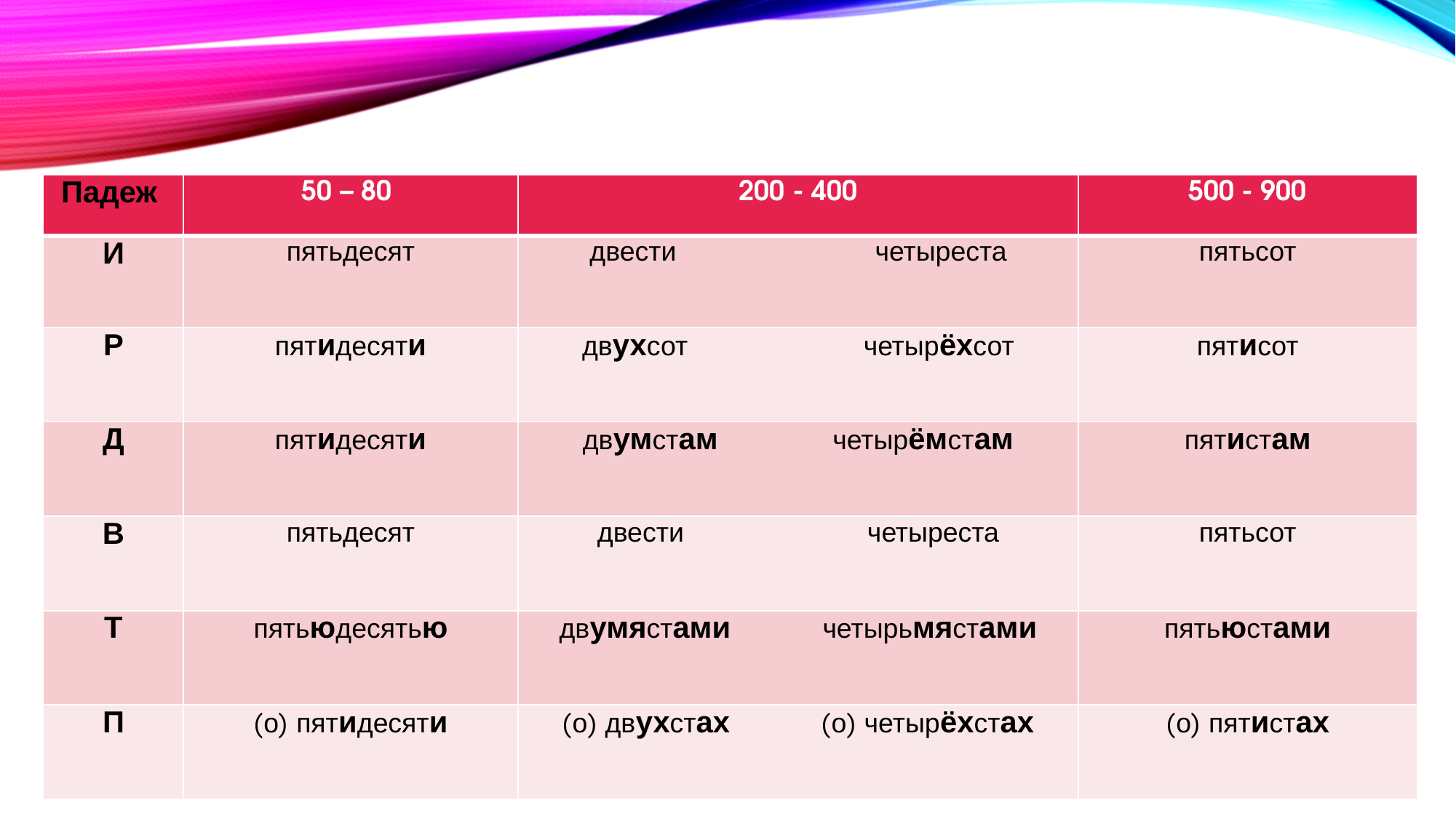

| Падеж | 50 – 80 | 200 - 400 | 500 - 900 |
| --- | --- | --- | --- |
| И | пятьдесят | двести четыреста | пятьсот |
| Р | пятидесяти | двухсот четырёхсот | пятисот |
| Д | пятидесяти | двумстам четырёмстам | пятистам |
| В | пятьдесят | двести четыреста | пятьсот |
| Т | пятьюдесятью | двумястами четырьмястами | пятьюстами |
| П | (о) пятидесяти | (о) двухстах (о) четырёхстах | (о) пятистах |